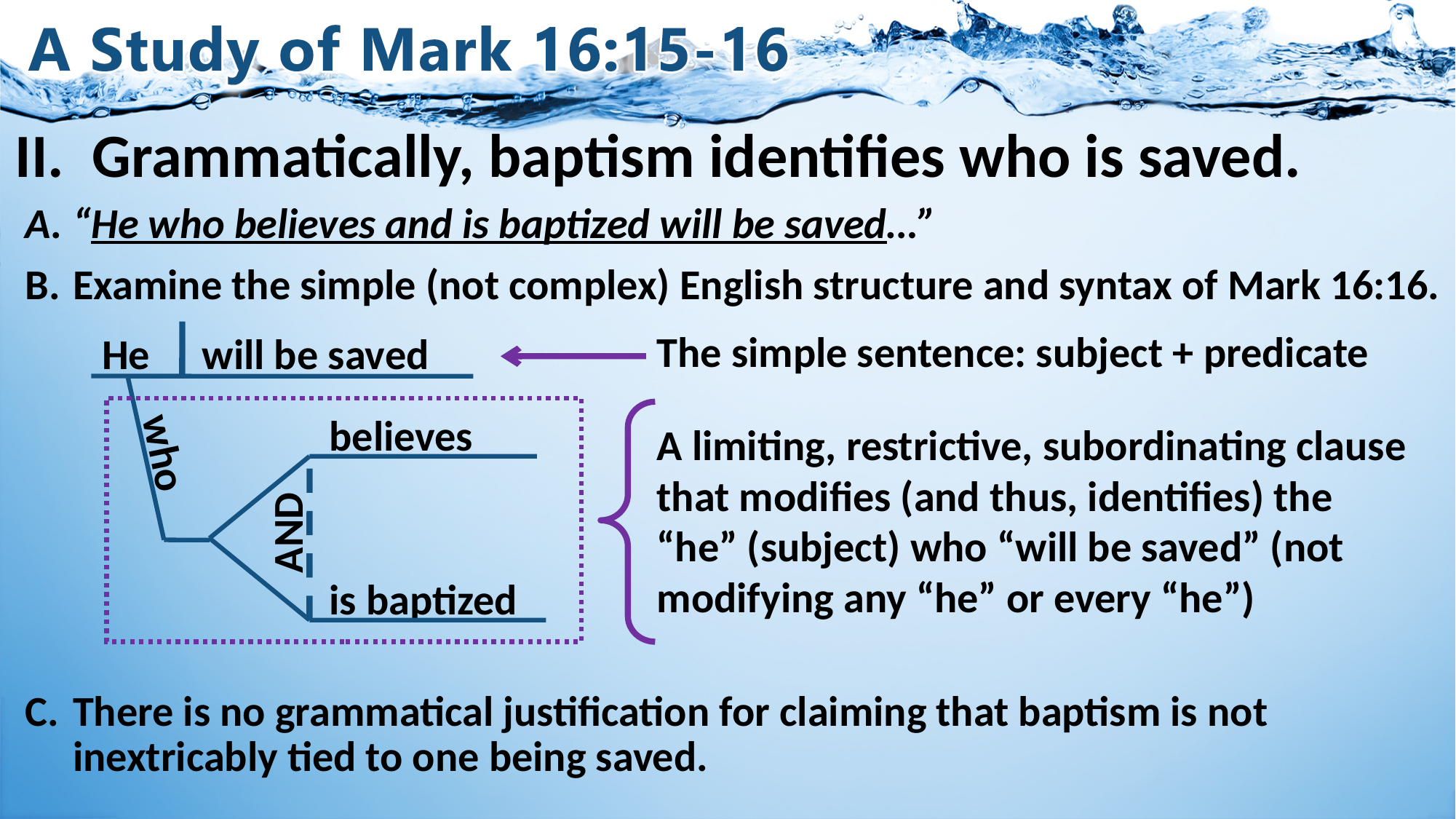

# II.	Grammatically, baptism identifies who is saved.
“He who believes and is baptized will be saved…”
Examine the simple (not complex) English structure and syntax of Mark 16:16.

There is no grammatical justification for claiming that baptism is not inextricably tied to one being saved.
The simple sentence: subject + predicate
He

will be saved

believes
A limiting, restrictive, subordinating clause that modifies (and thus, identifies) the “he” (subject) who “will be saved” (not modifying any “he” or every “he”)
who

AND
is baptized